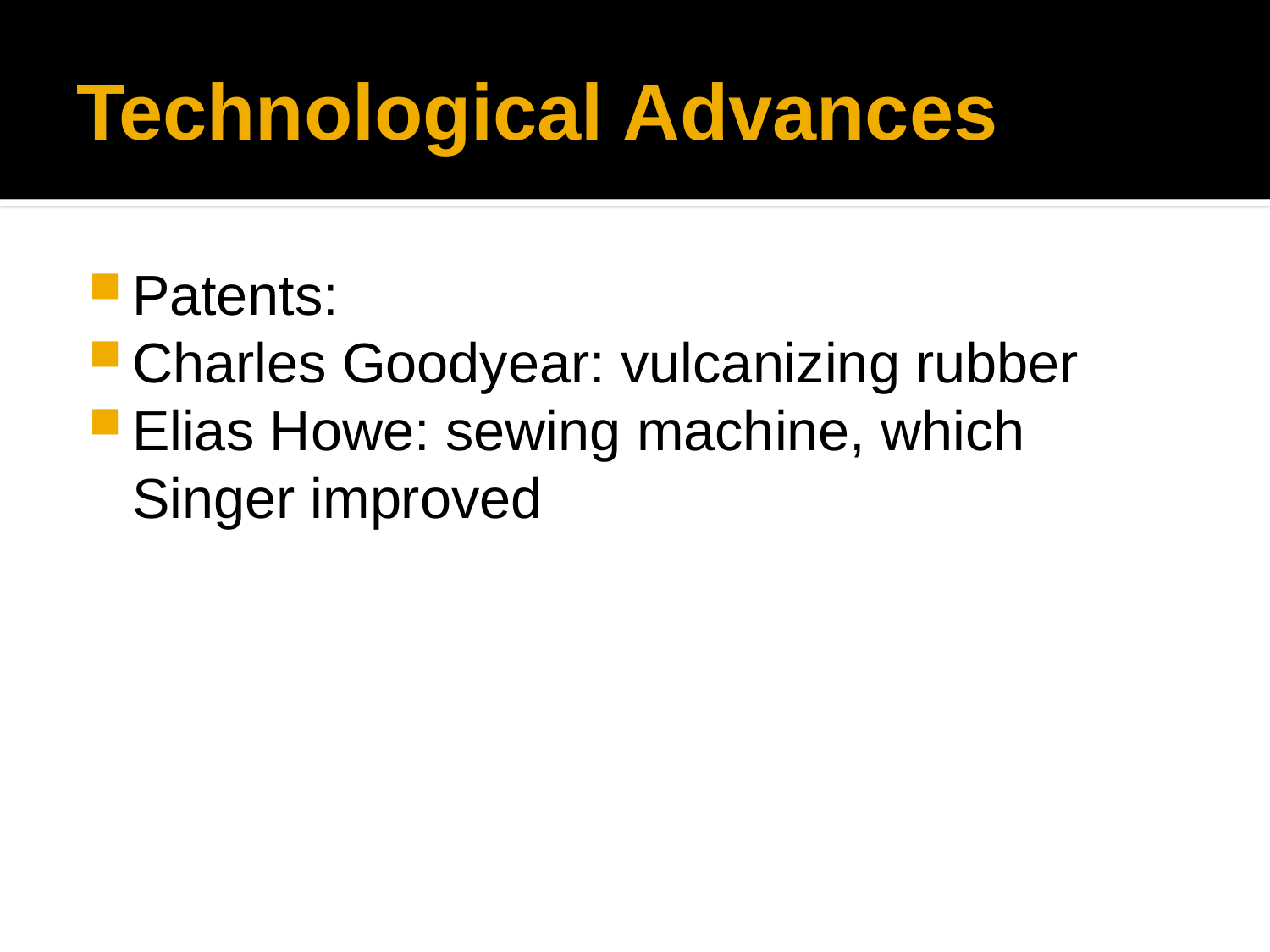

# Technological Advances
Patents:
Charles Goodyear: vulcanizing rubber
Elias Howe: sewing machine, which Singer improved